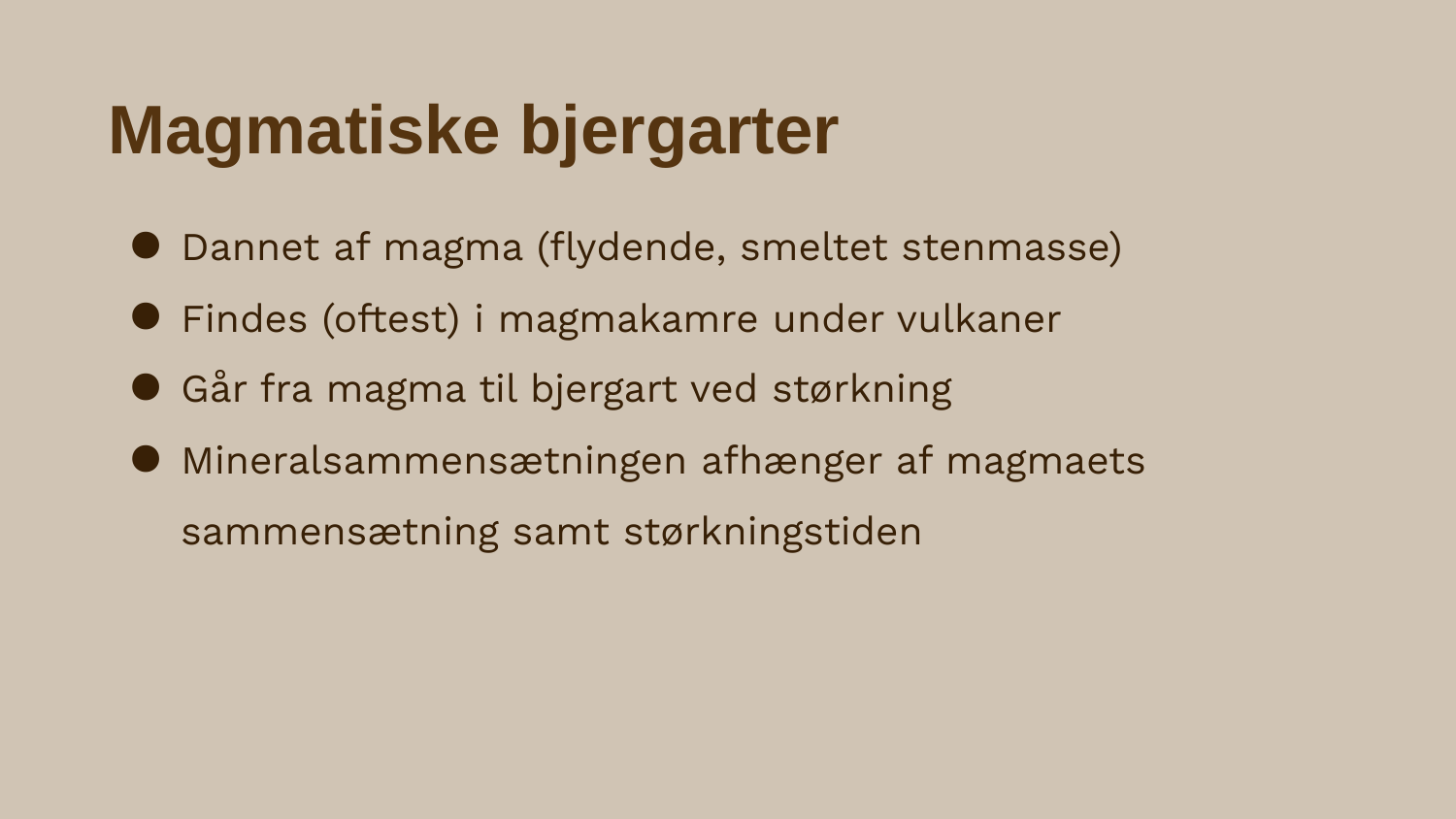

# Magmatiske bjergarter
Dannet af magma (flydende, smeltet stenmasse)
Findes (oftest) i magmakamre under vulkaner
Går fra magma til bjergart ved størkning
Mineralsammensætningen afhænger af magmaets sammensætning samt størkningstiden